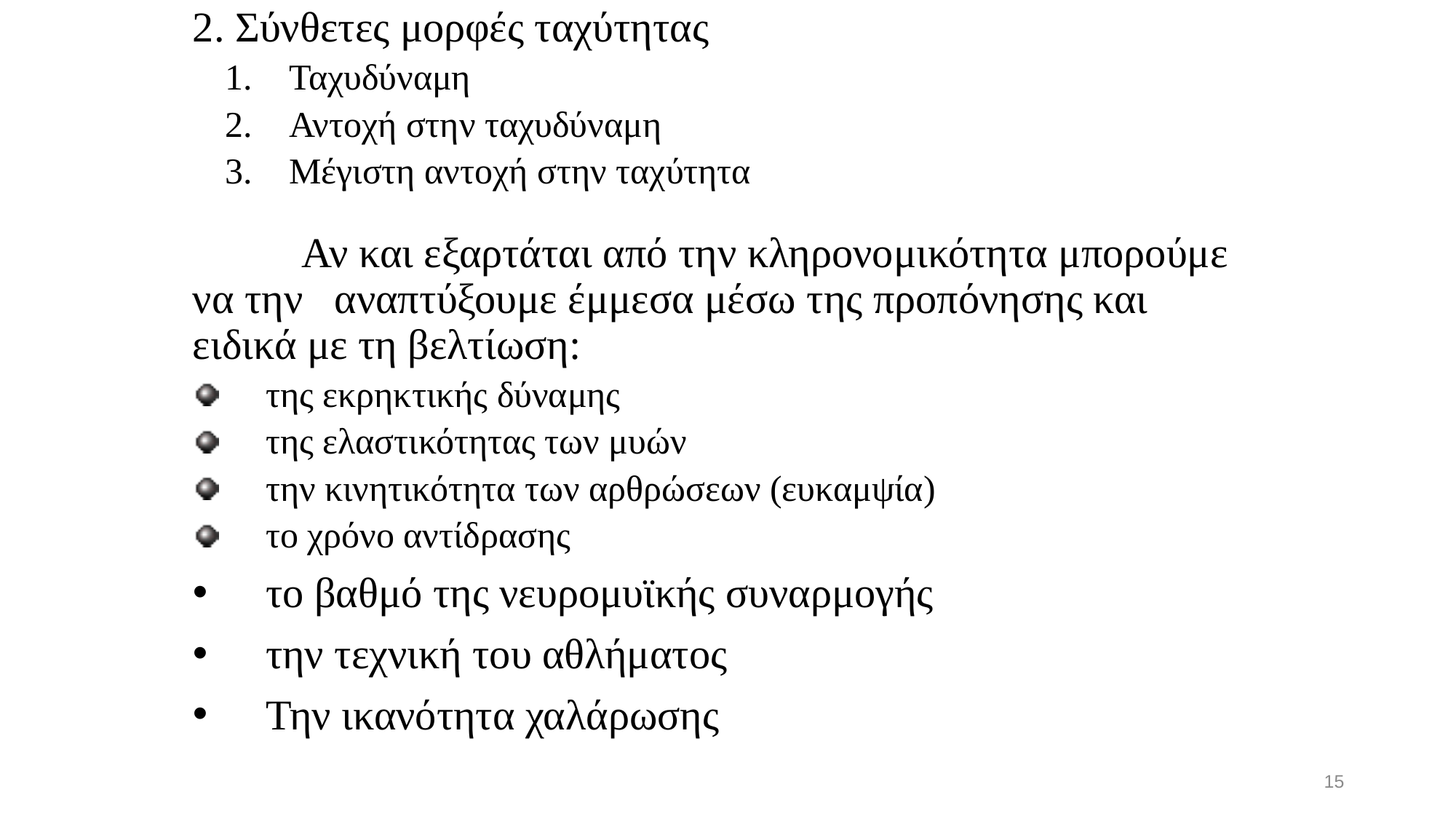

2. Σύνθετες μορφές ταχύτητας
Ταχυδύναμη
Αντοχή στην ταχυδύναμη
Μέγιστη αντοχή στην ταχύτητα

	Αν και εξαρτάται από την κληρονομικότητα μπορούμε να την   αναπτύξουμε έμμεσα μέσω της προπόνησης και ειδικά με τη βελτίωση:
της εκρηκτικής δύναμης
της ελαστικότητας των μυών
την κινητικότητα των αρθρώσεων (ευκαμψία)
το χρόνο αντίδρασης
το βαθμό της νευρομυϊκής συναρμογής
την τεχνική του αθλήματος
Την ικανότητα χαλάρωσης
15